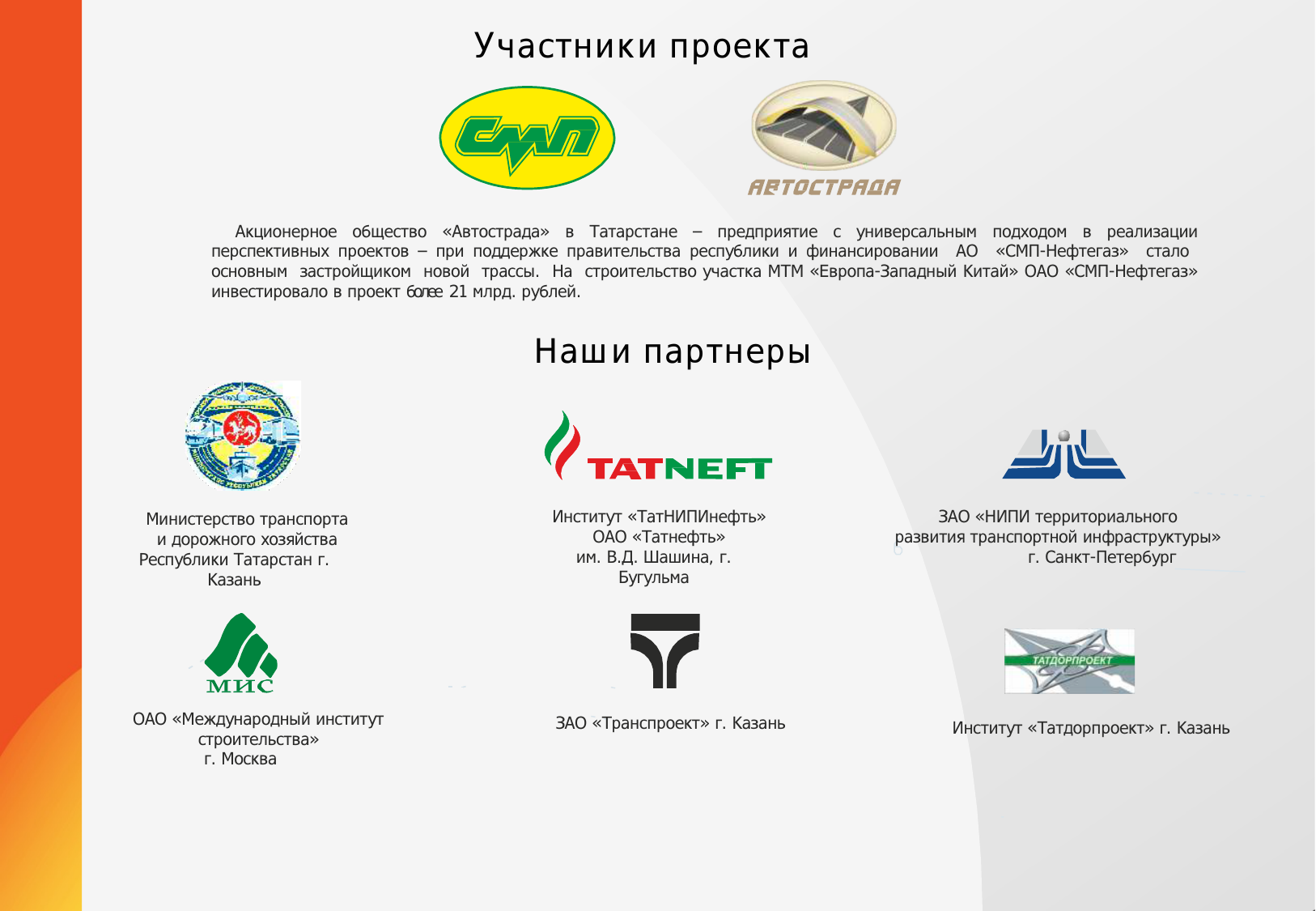

Участники проекта

Акционерное общество «Автострада» в Татарстане – предприятие с универсальным подходом в реализации перспективных проектов – при поддержке правительства республики и финансировании  АО  «СМП-Нефтегаз»  стало  основным  застройщиком  новой  трассы.  На  строительство участка МТМ «Европа-Западный Китай» ОАО «СМП-Нефтегаз» инвестировало в проект  более  21 млрд. рублей.
Наши партнеры

Институт «ТатНИПИнефть» ОАО «Татнефть»
им. В.Д. Шашина, г. Бугульма
ЗАО «НИПИ территориального развития транспортной инфраструктуры»
г. Санкт-Петербург
Министерство транспорта и дорожного хозяйства
Республики Татарстан г. Казань

ОАО «Международный институт строительства»
ЗАО «Транспроект» г. Казань

Институт «Татдорпроект» г. Казань

г. Москва

16